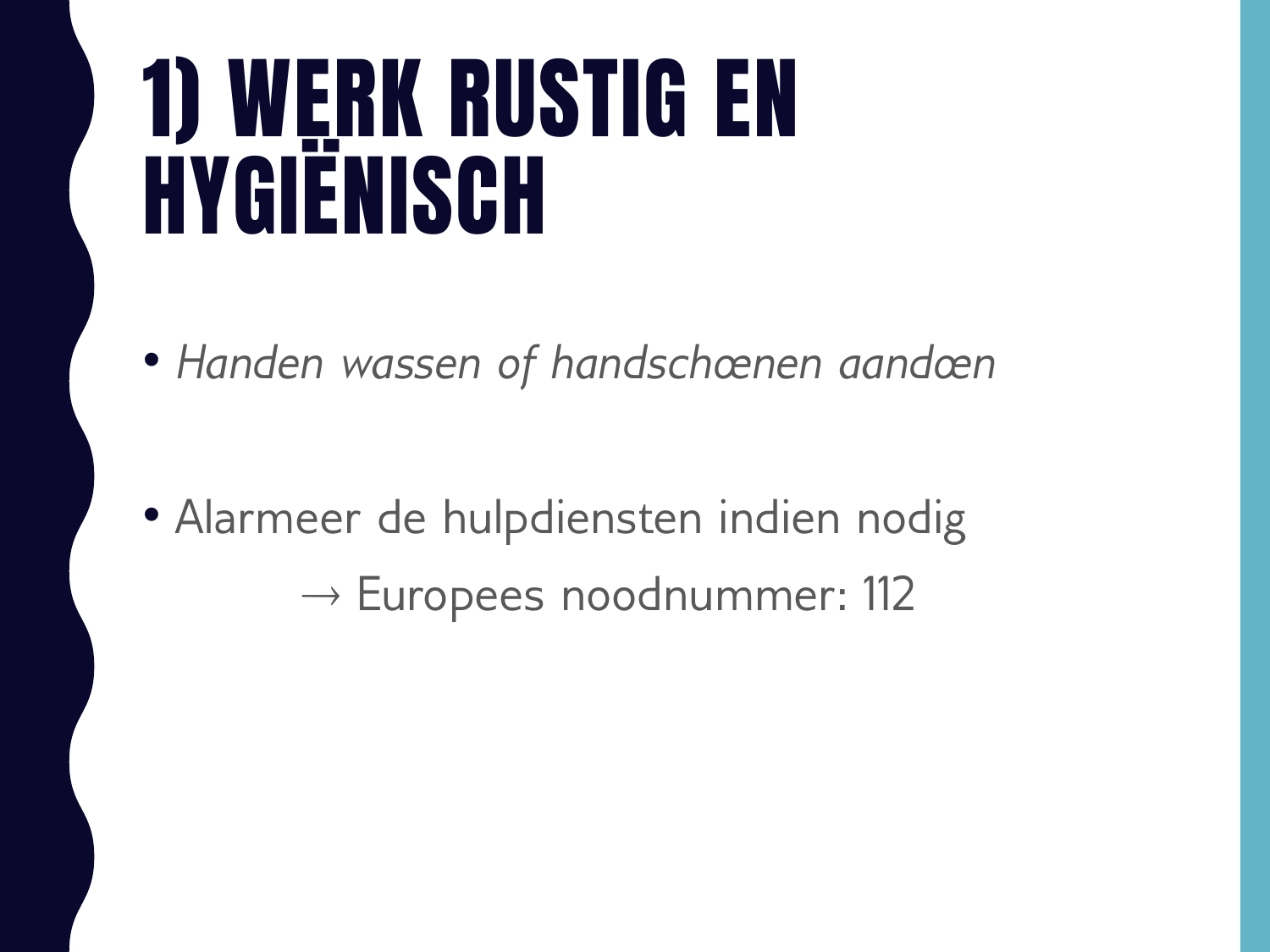

# 1) Werk rustig en hygiënisch
Handen wassen of handschoenen aandoen

Alarmeer de hulpdiensten indien nodig
		→ Europees noodnummer: 112